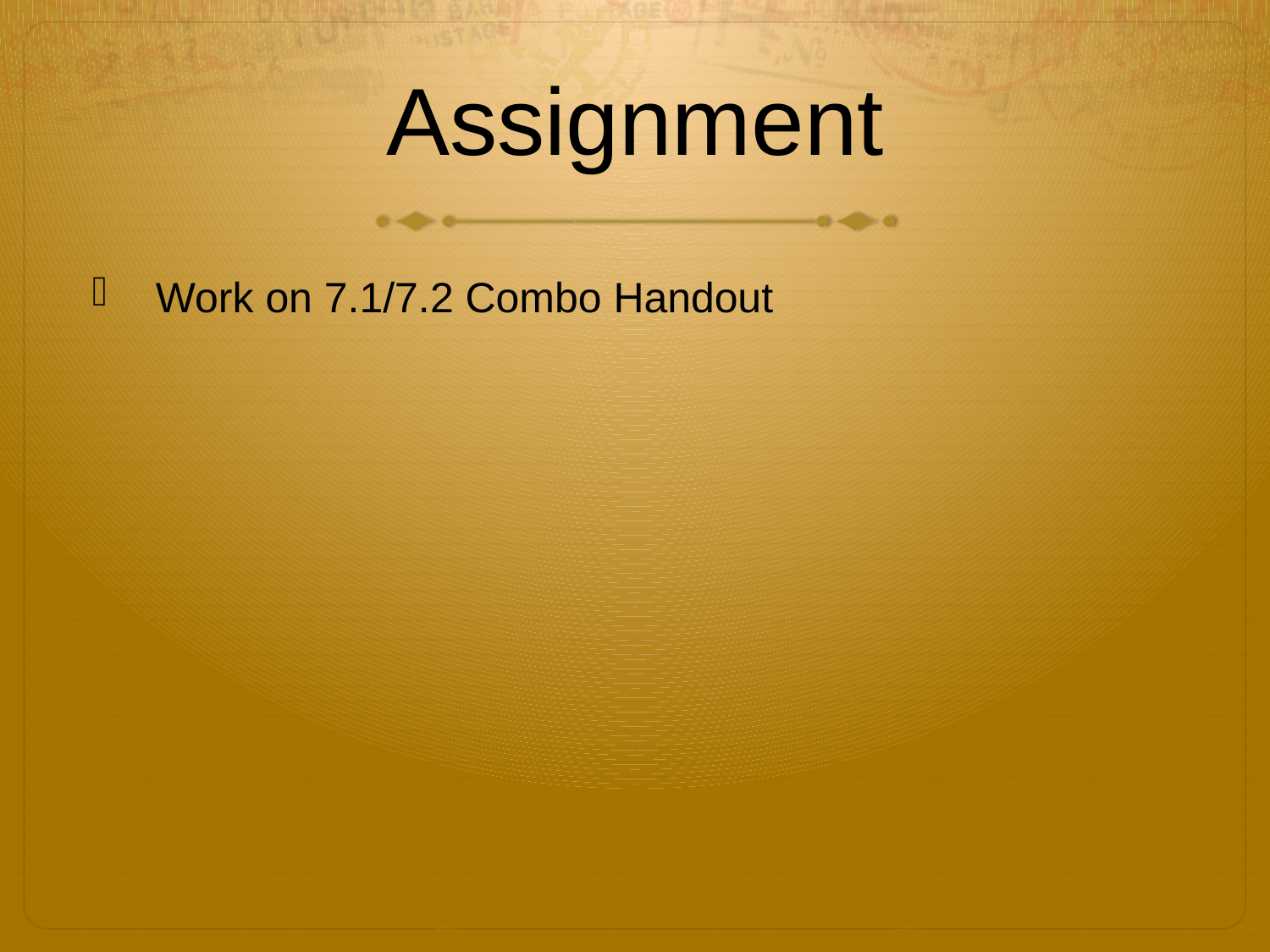

# Assignment
Work on 7.1/7.2 Combo Handout